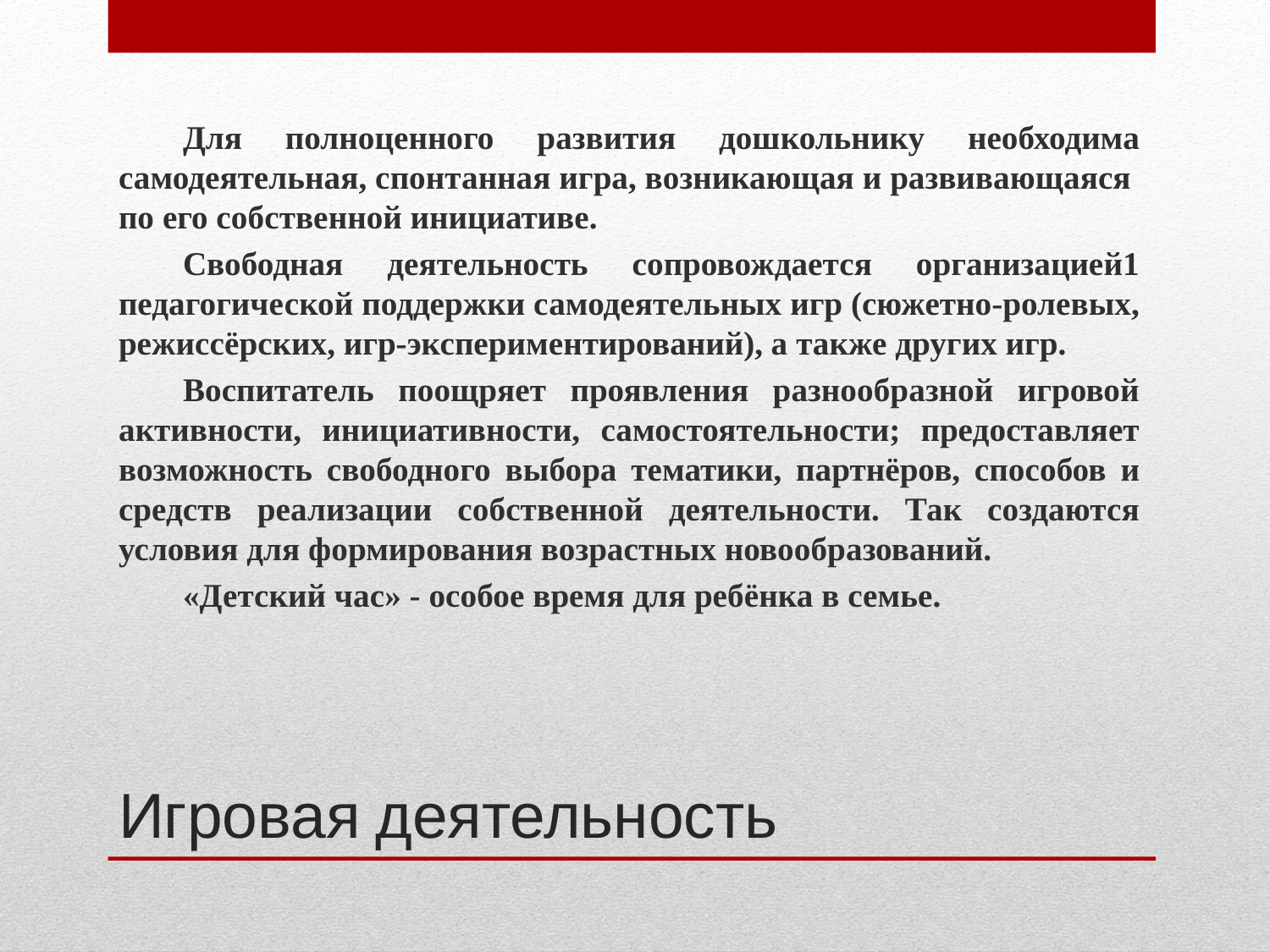

Для полноценного развития дошкольнику необходима самодеятельная, спонтанная игра, возникающая и развивающаяся  по его собственной инициативе.
Свободная деятельность сопровождается организацией1 педагогической поддержки самодеятельных игр (сюжетно-ролевых, режиссёрских, игр-экспериментирований), а также других игр.
Воспитатель поощряет проявления разнообразной игровой активности, инициативности, самостоятельности; предоставляет возможность свободного выбора тематики, партнёров, способов и средств реализации собственной деятельности. Так создаются условия для формирования возрастных новообразований.
«Детский час» - особое время для ребёнка в семье.
# Игровая деятельность